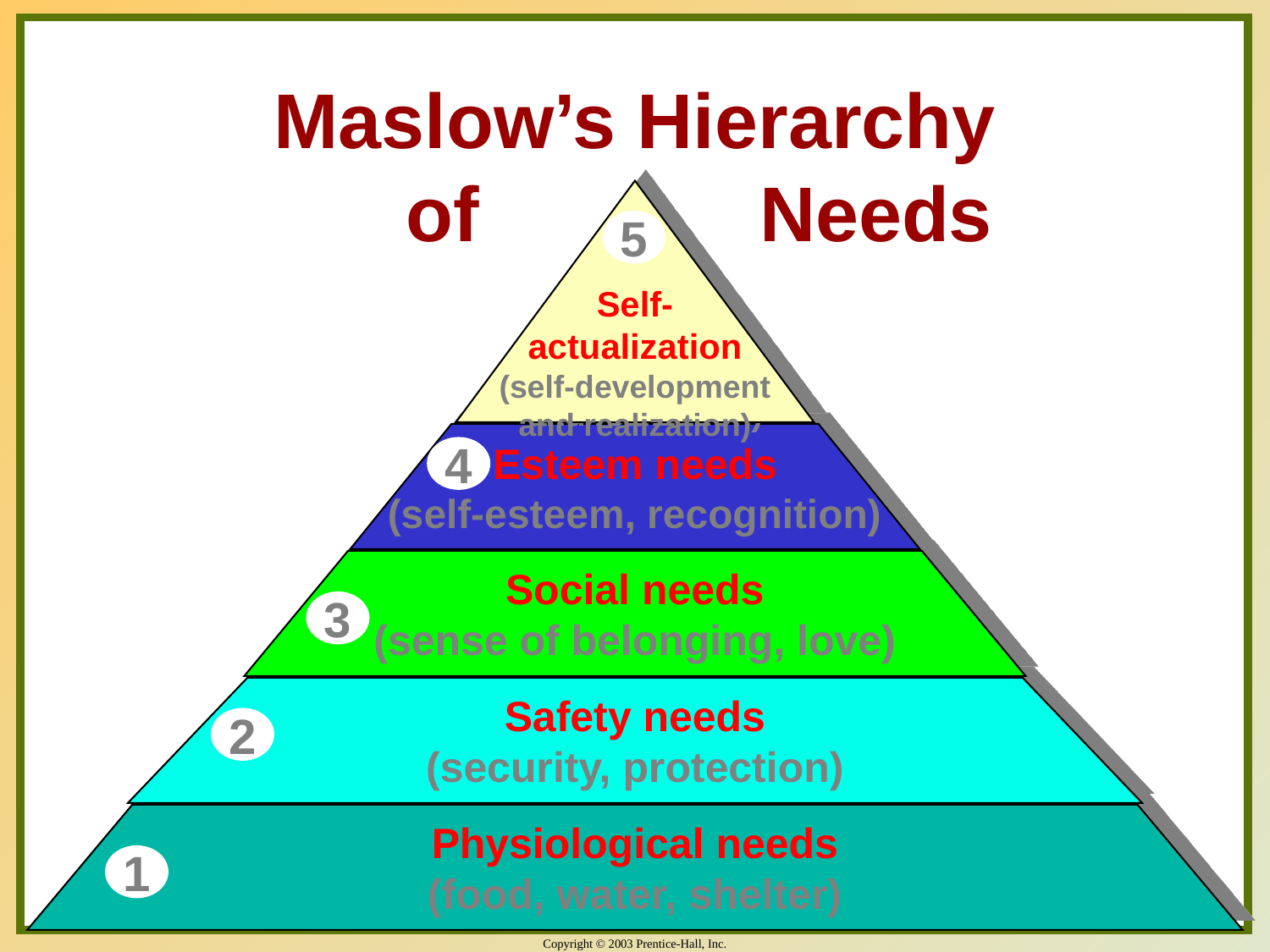

# Maslow’s Hierarchy of             Needs
Self-
actualization
(self-development
and realization)
5
Esteem needs
(self-esteem, recognition)
4
Social needs
(sense of belonging, love)
3
Safety needs
(security, protection)
2
Physiological needs
(food, water, shelter)
1
7-21